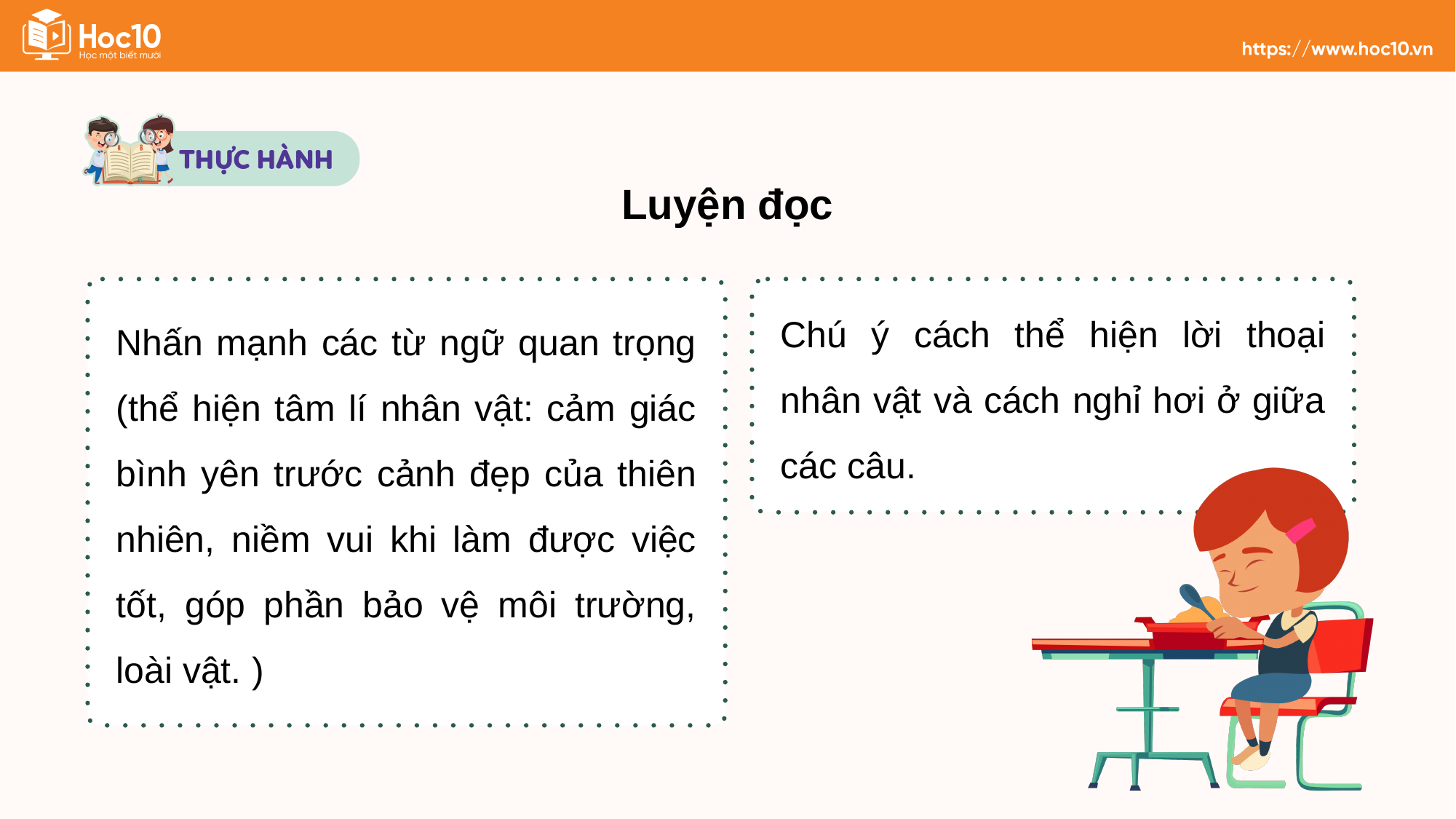

Luyện đọc
Nhấn mạnh các từ ngữ quan trọng (thể hiện tâm lí nhân vật: cảm giác bình yên trước cảnh đẹp của thiên nhiên, niềm vui khi làm được việc tốt, góp phần bảo vệ môi trường, loài vật. )
Chú ý cách thể hiện lời thoại nhân vật và cách nghỉ hơi ở giữa các câu.